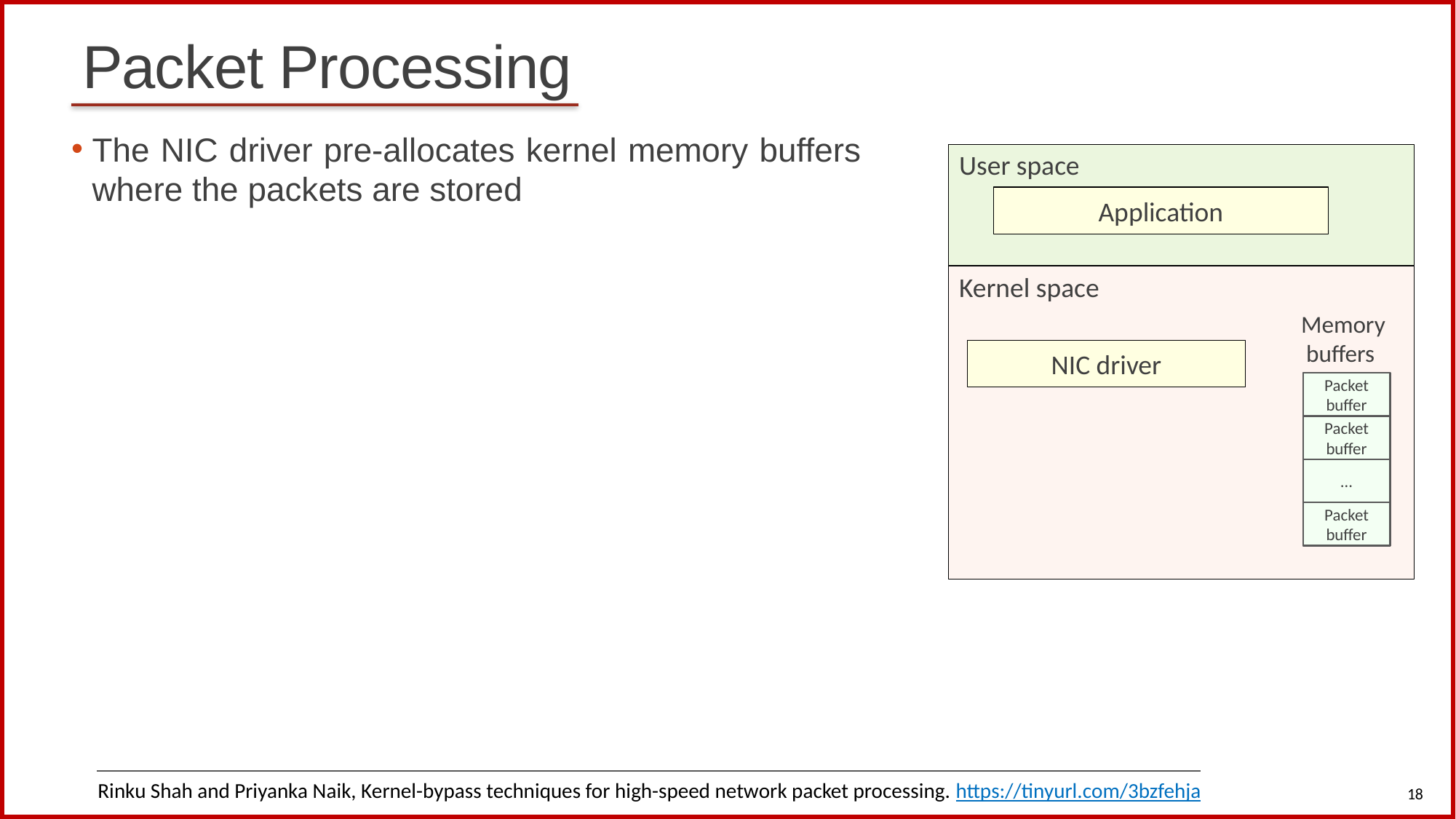

# Packet Processing
The NIC driver pre-allocates kernel memory buffers where the packets are stored

User space

Application
Kernel space
Memory buffers
NIC driver
Packet buffer
Packet buffer
Packet buffer
…
Packet buffer
18
Rinku Shah and Priyanka Naik, Kernel-bypass techniques for high-speed network packet processing. https://tinyurl.com/3bzfehja